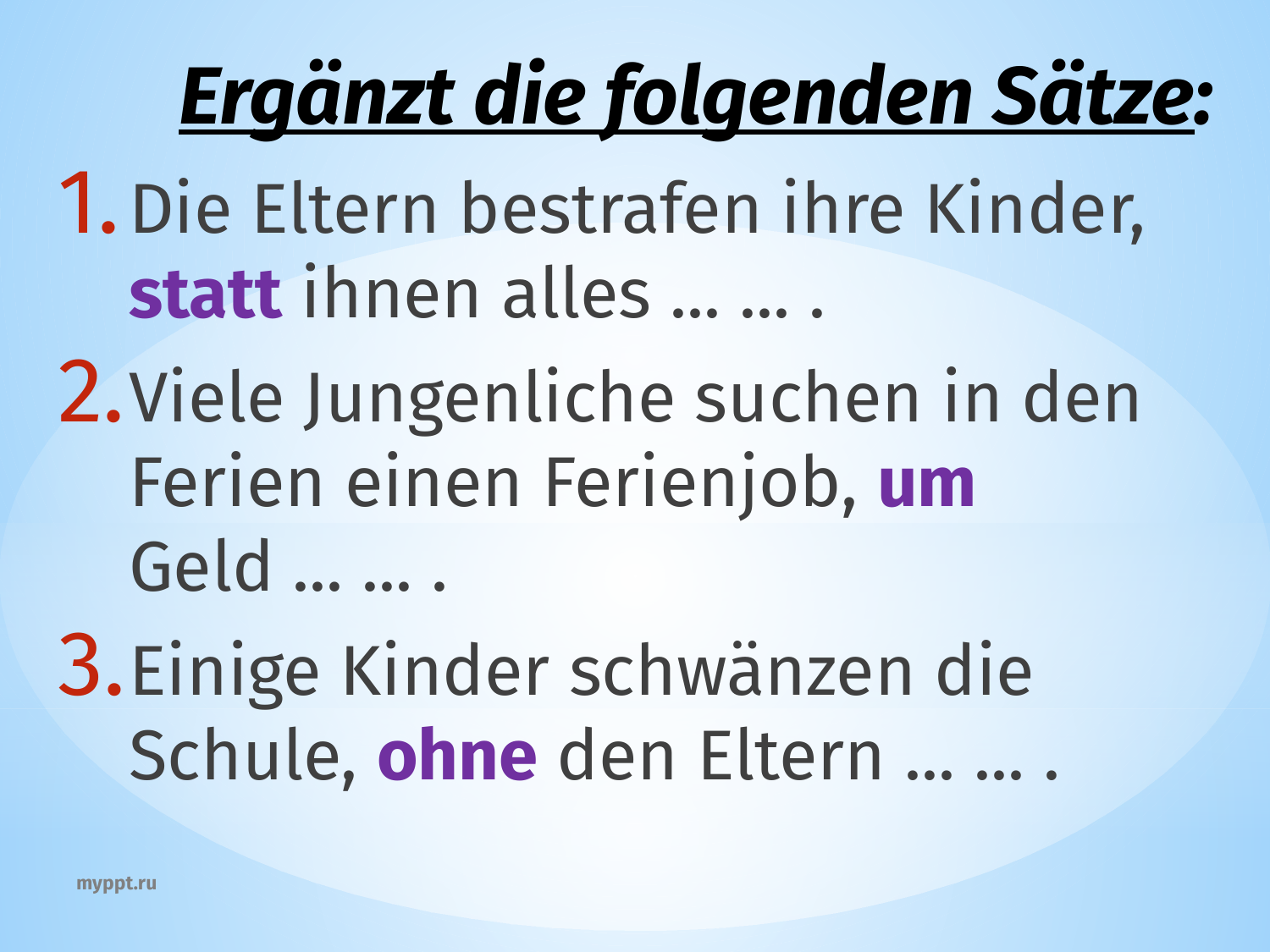

# Ergänzt die folgenden Sätze:
Die Eltern bestrafen ihre Kinder, statt ihnen alles ... ... .
Viele Jungenliche suchen in den Ferien einen Ferienjob, um Geld ... ... .
Einige Kinder schwänzen die Schule, ohne den Eltern ... ... .

myppt.ru